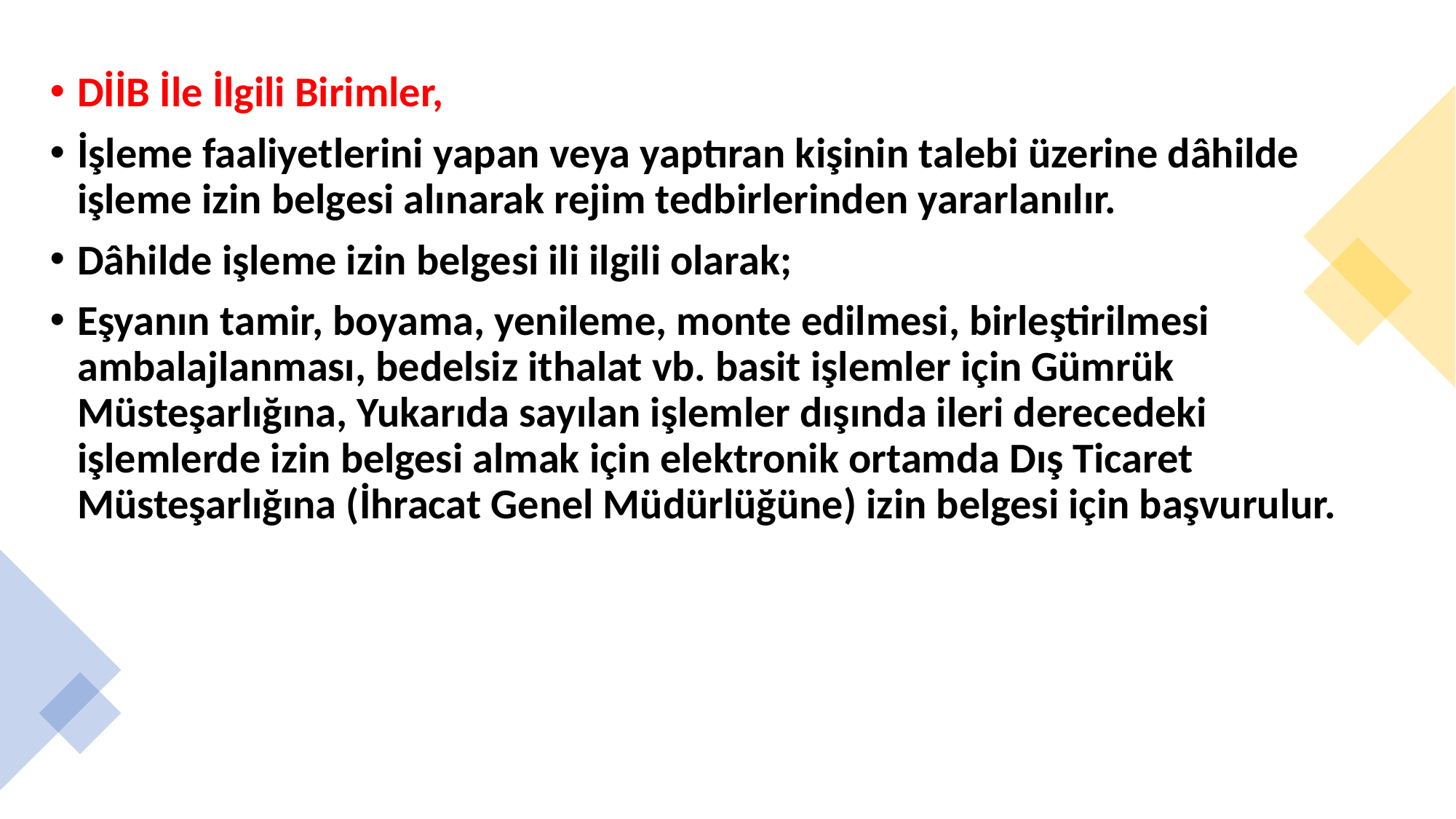

DİİB İle İlgili Birimler,
İşleme faaliyetlerini yapan veya yaptıran kişinin talebi üzerine dâhilde işleme izin belgesi alınarak rejim tedbirlerinden yararlanılır.
Dâhilde işleme izin belgesi ili ilgili olarak;
Eşyanın tamir, boyama, yenileme, monte edilmesi, birleştirilmesi ambalajlanması, bedelsiz ithalat vb. basit işlemler için Gümrük Müsteşarlığına, Yukarıda sayılan işlemler dışında ileri derecedeki işlemlerde izin belgesi almak için elektronik ortamda Dış Ticaret Müsteşarlığına (İhracat Genel Müdürlüğüne) izin belgesi için başvurulur.